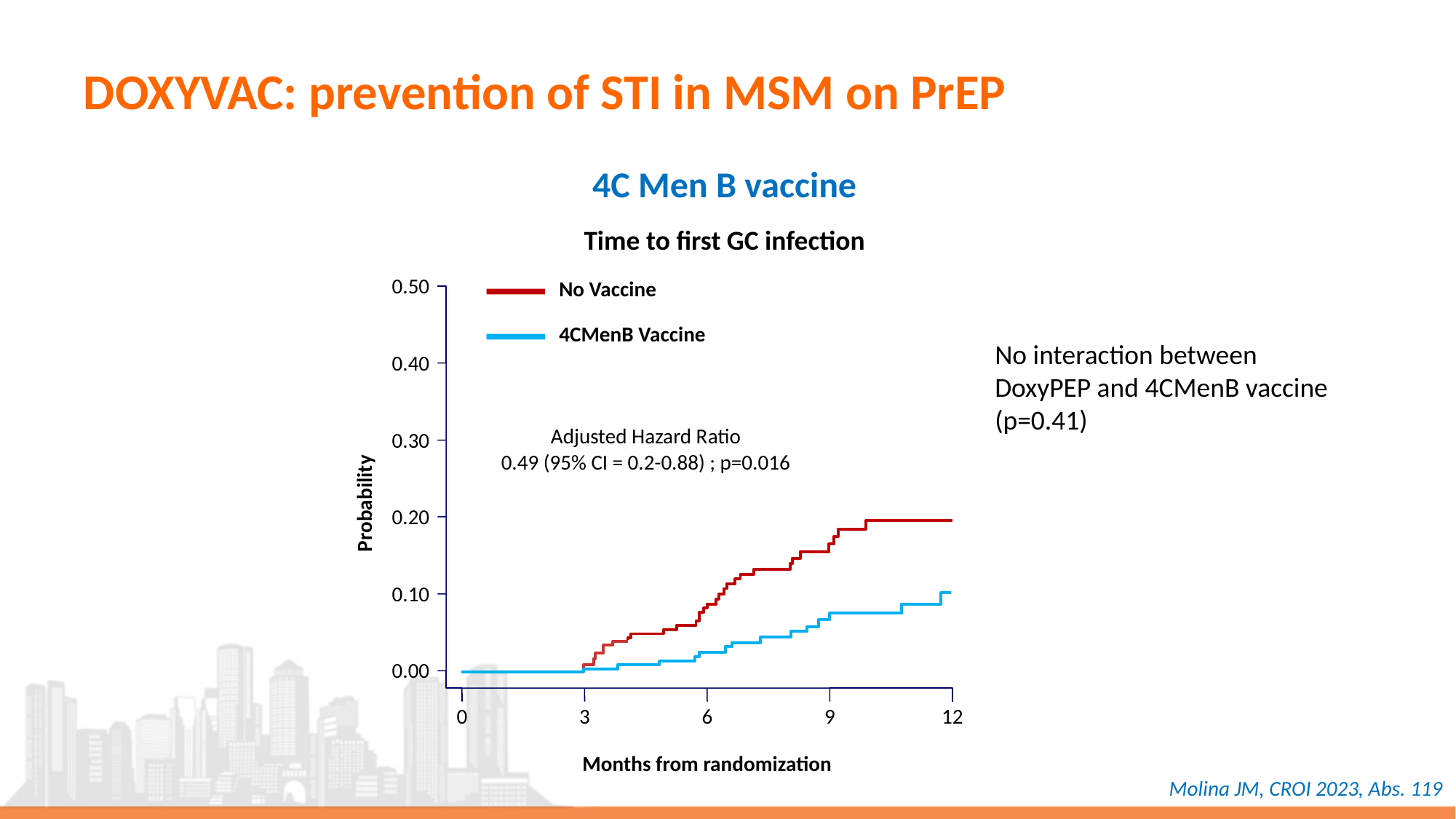

# DOXYVAC: prevention of STI in MSM on PrEP
4C Men B vaccine
Time to first GC infection
0.50
No Vaccine

4CMenB Vaccine

0.40
Adjusted Hazard Ratio
0.49 (95% CI = 0.2-0.88) ; p=0.016
0.30
Probability
0.20

0.10

0.00
0
3
6
9
12
Months from randomization
No interaction between
DoxyPEP and 4CMenB vaccine (p=0.41)
Molina JM, CROI 2023, Abs. 119